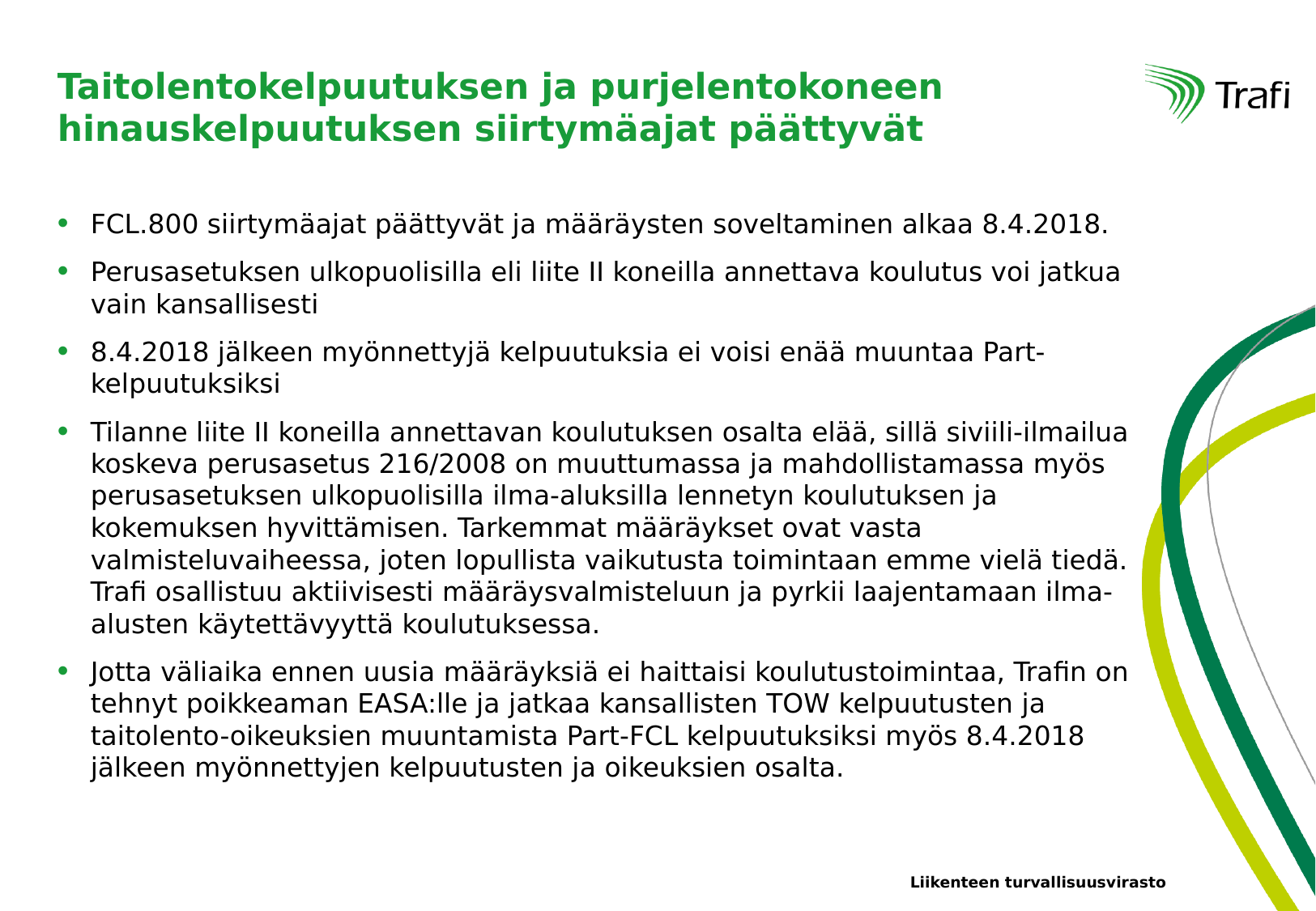

# Taitolentokelpuutuksen ja purjelentokoneen hinauskelpuutuksen siirtymäajat päättyvät
FCL.800 siirtymäajat päättyvät ja määräysten soveltaminen alkaa 8.4.2018.
Perusasetuksen ulkopuolisilla eli liite II koneilla annettava koulutus voi jatkua vain kansallisesti
8.4.2018 jälkeen myönnettyjä kelpuutuksia ei voisi enää muuntaa Part-kelpuutuksiksi
Tilanne liite II koneilla annettavan koulutuksen osalta elää, sillä siviili-ilmailua koskeva perusasetus 216/2008 on muuttumassa ja mahdollistamassa myös perusasetuksen ulkopuolisilla ilma-aluksilla lennetyn koulutuksen ja kokemuksen hyvittämisen. Tarkemmat määräykset ovat vasta valmisteluvaiheessa, joten lopullista vaikutusta toimintaan emme vielä tiedä. Trafi osallistuu aktiivisesti määräysvalmisteluun ja pyrkii laajentamaan ilma-alusten käytettävyyttä koulutuksessa.
Jotta väliaika ennen uusia määräyksiä ei haittaisi koulutustoimintaa, Trafin on tehnyt poikkeaman EASA:lle ja jatkaa kansallisten TOW kelpuutusten ja taitolento-oikeuksien muuntamista Part-FCL kelpuutuksiksi myös 8.4.2018 jälkeen myönnettyjen kelpuutusten ja oikeuksien osalta.